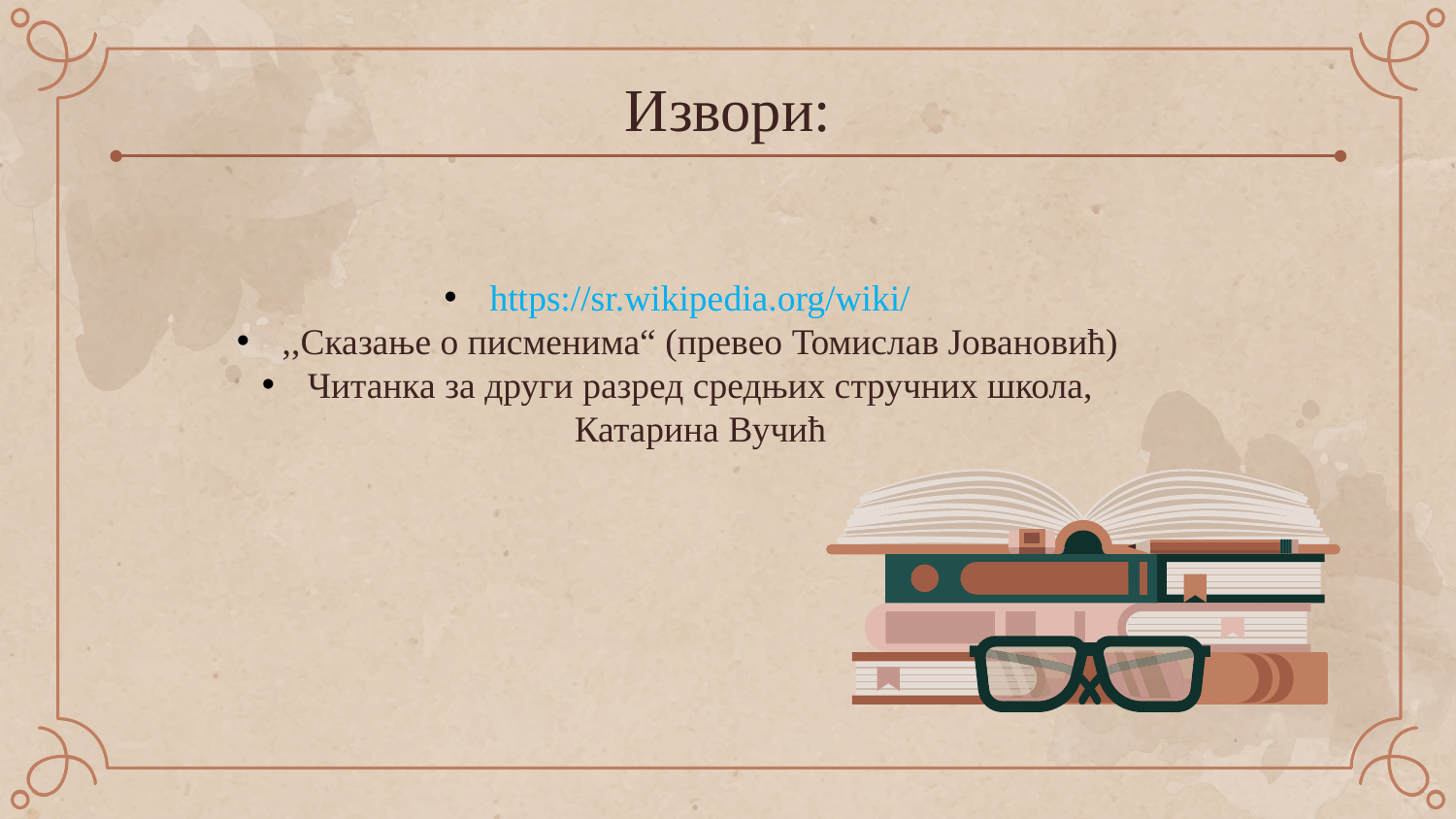

# Извори:
https://sr.wikipedia.org/wiki/
,,Сказање о писменима“ (превео Томислав Јовановић)
Читанка за други разред средњих стручних школа, Катарина Вучић